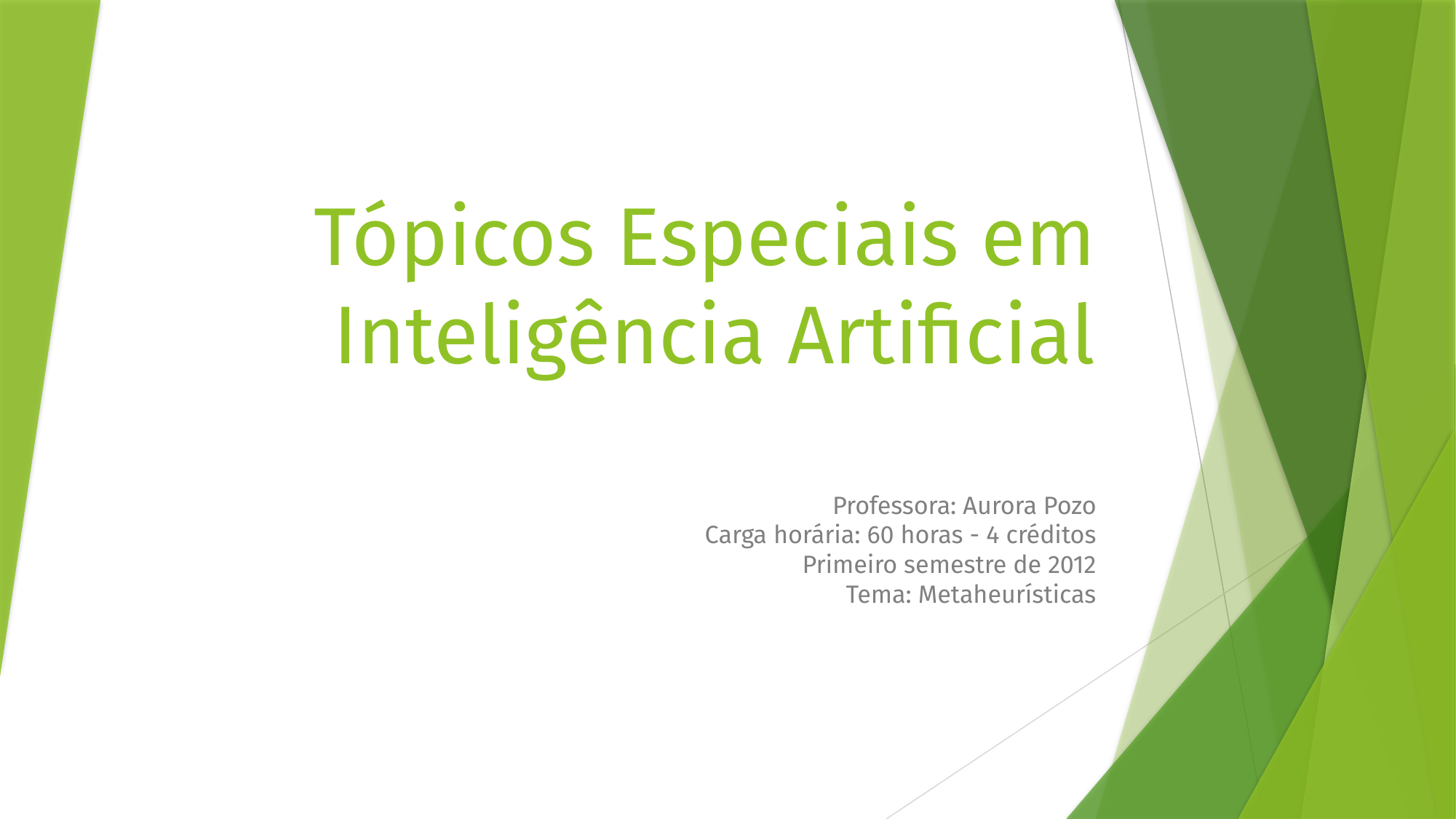

# Tópicos Especiais em Inteligência Artificial
Professora: Aurora Pozo
Carga horária: 60 horas - 4 créditos
Primeiro semestre de 2012
Tema: Metaheurísticas